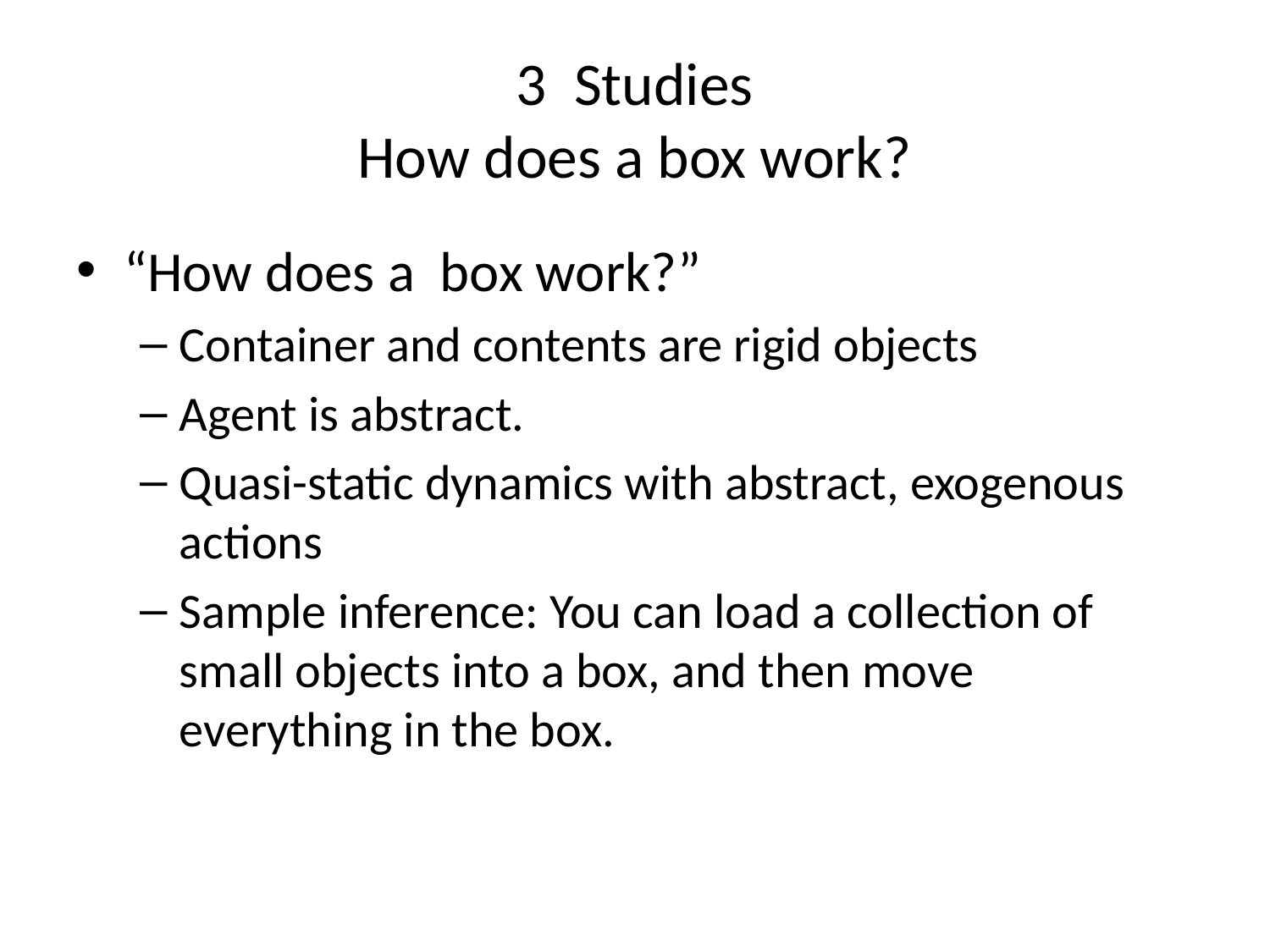

# 3  Studies How does a box work?
“How does a  box work?”
Container and contents are rigid objects
Agent is abstract.
Quasi-static dynamics with abstract, exogenous actions
Sample inference: You can load a collection of small objects into a box, and then move everything in the box.